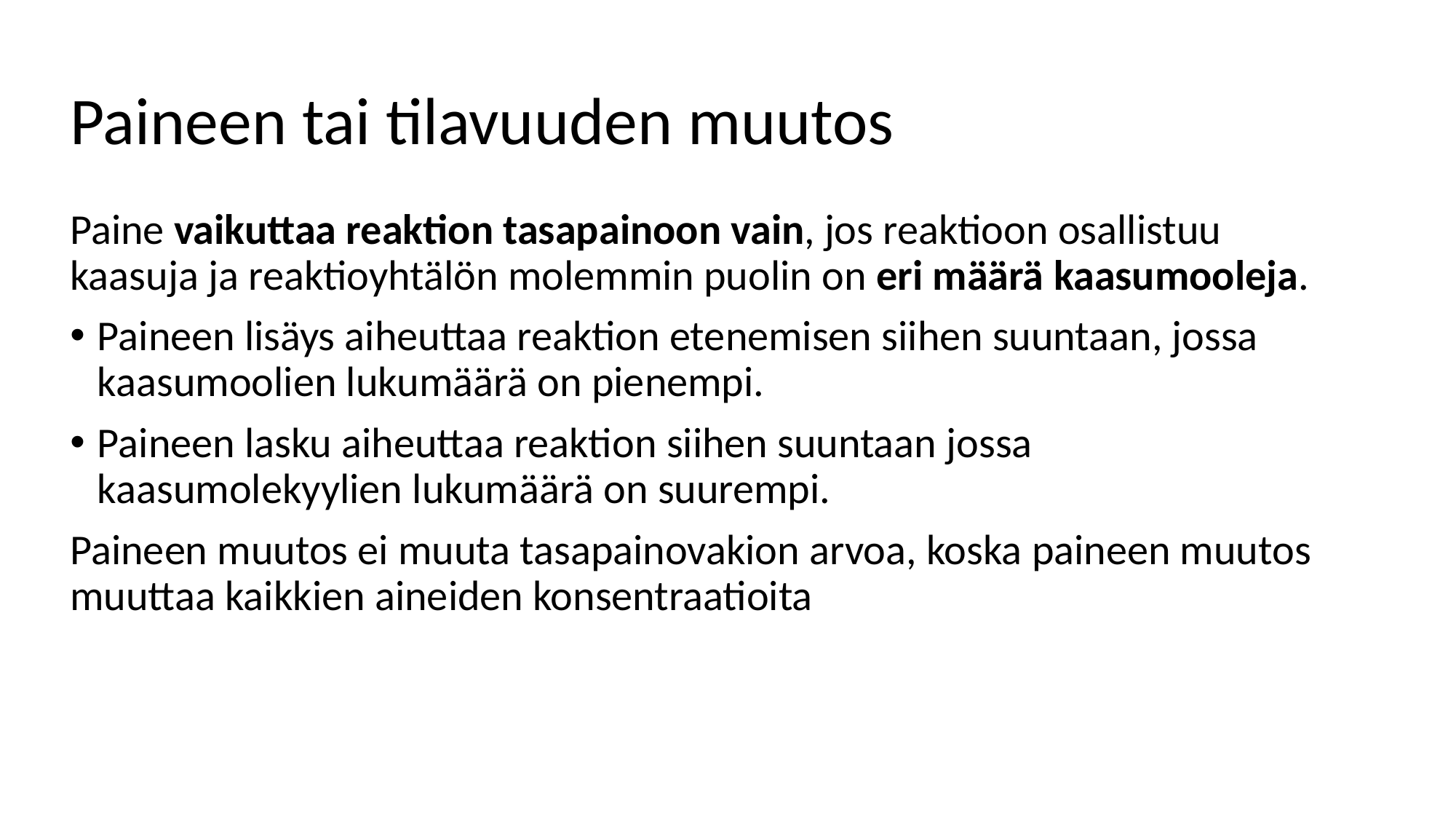

# Paineen tai tilavuuden muutos
Paine vaikuttaa reaktion tasapainoon vain, jos reaktioon osallistuu kaasuja ja reaktioyhtälön molemmin puolin on eri määrä kaasumooleja.
Paineen lisäys aiheuttaa reaktion etenemisen siihen suuntaan, jossa kaasumoolien lukumäärä on pienempi.
Paineen lasku aiheuttaa reaktion siihen suuntaan jossa kaasumolekyylien lukumäärä on suurempi.
Paineen muutos ei muuta tasapainovakion arvoa, koska paineen muutos muuttaa kaikkien aineiden konsentraatioita